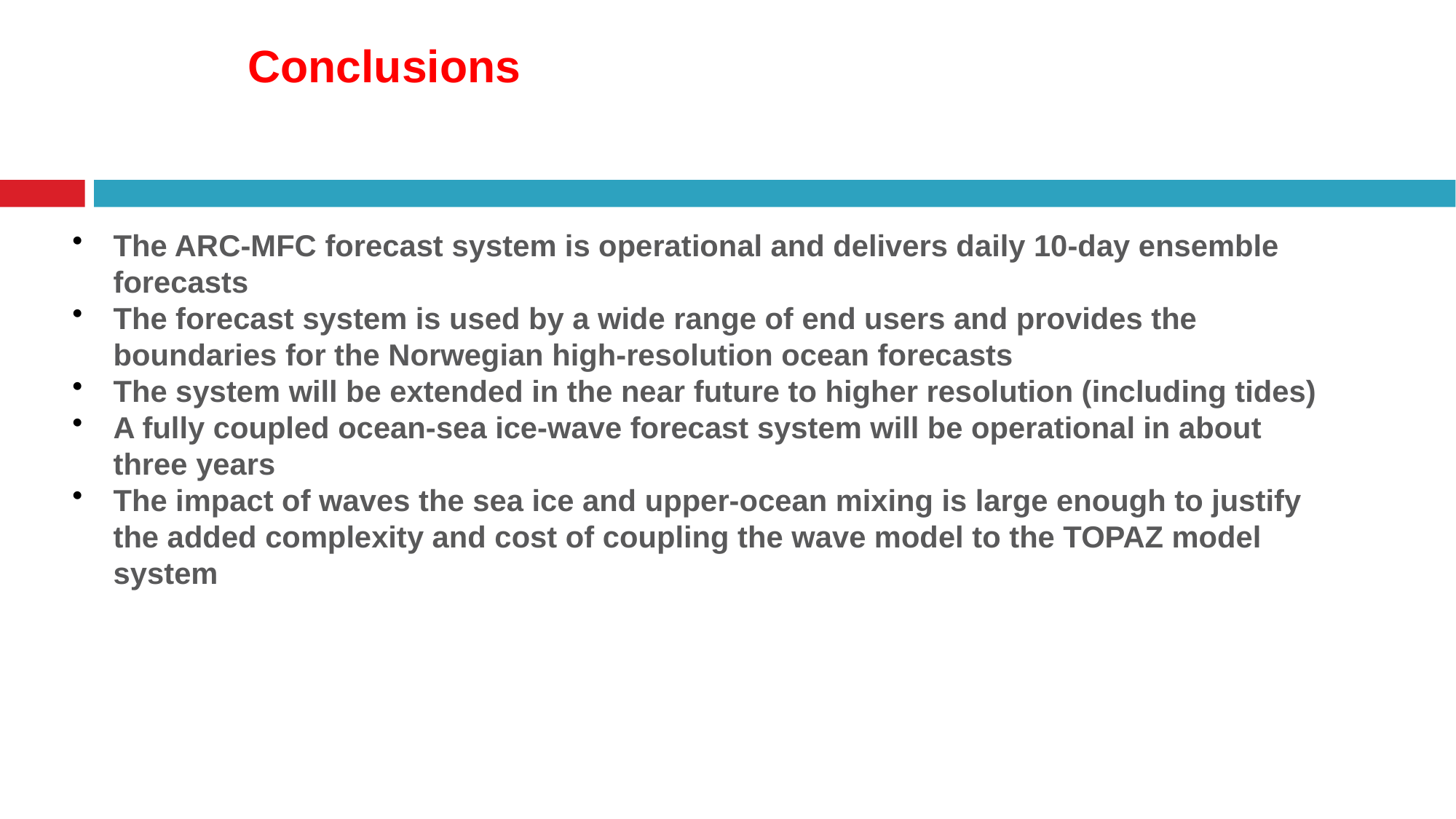

Conclusions
The ARC-MFC forecast system is operational and delivers daily 10-day ensemble forecasts
The forecast system is used by a wide range of end users and provides the boundaries for the Norwegian high-resolution ocean forecasts
The system will be extended in the near future to higher resolution (including tides)
A fully coupled ocean-sea ice-wave forecast system will be operational in about three years
The impact of waves the sea ice and upper-ocean mixing is large enough to justify the added complexity and cost of coupling the wave model to the TOPAZ model system